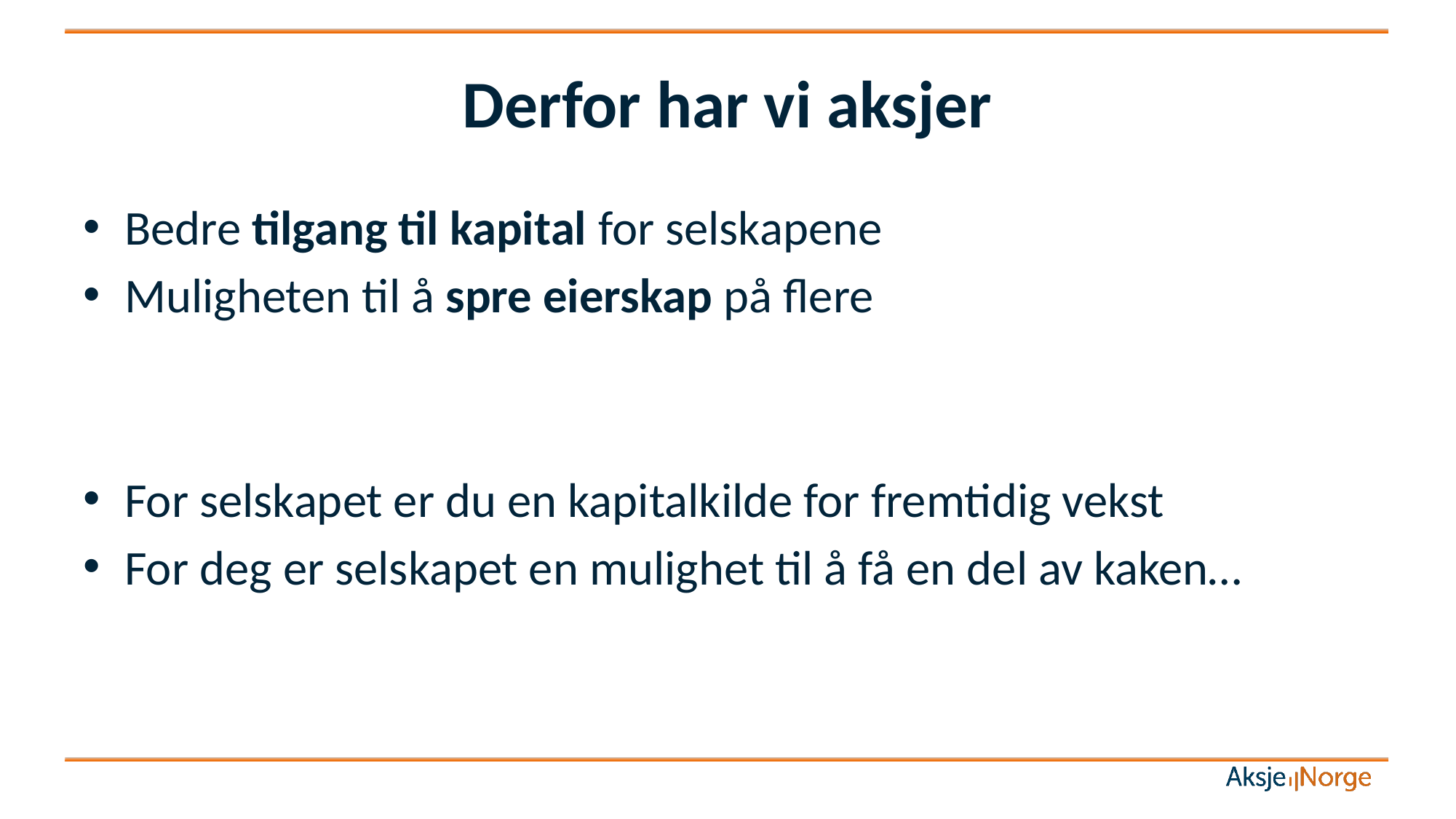

# Derfor har vi aksjer
Bedre tilgang til kapital for selskapene
Muligheten til å spre eierskap på flere

For selskapet er du en kapitalkilde for fremtidig vekst
For deg er selskapet en mulighet til å få en del av kaken…